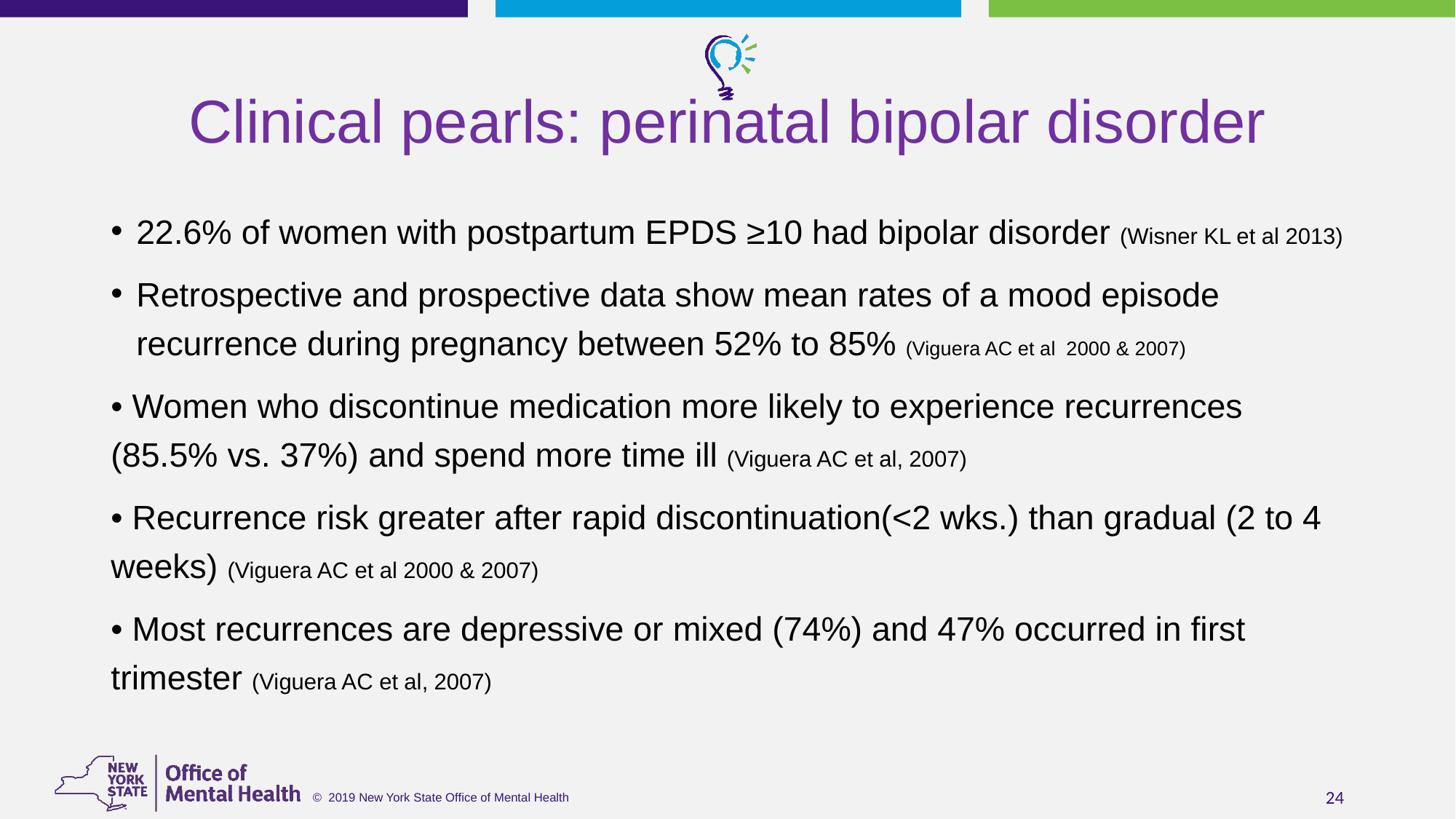

# Clinical pearls: perinatal bipolar disorder
22.6% of women with postpartum EPDS ≥10 had bipolar disorder (Wisner KL et al 2013)
Retrospective and prospective data show mean rates of a mood episode recurrence during pregnancy between 52% to 85% (Viguera AC et al  2000 & 2007)
• Women who discontinue medication more likely to experience recurrences (85.5% vs. 37%) and spend more time ill (Viguera AC et al, 2007)
• Recurrence risk greater after rapid discontinuation(<2 wks.) than gradual (2 to 4 weeks) (Viguera AC et al 2000 & 2007)
• Most recurrences are depressive or mixed (74%) and 47% occurred in first trimester (Viguera AC et al, 2007)